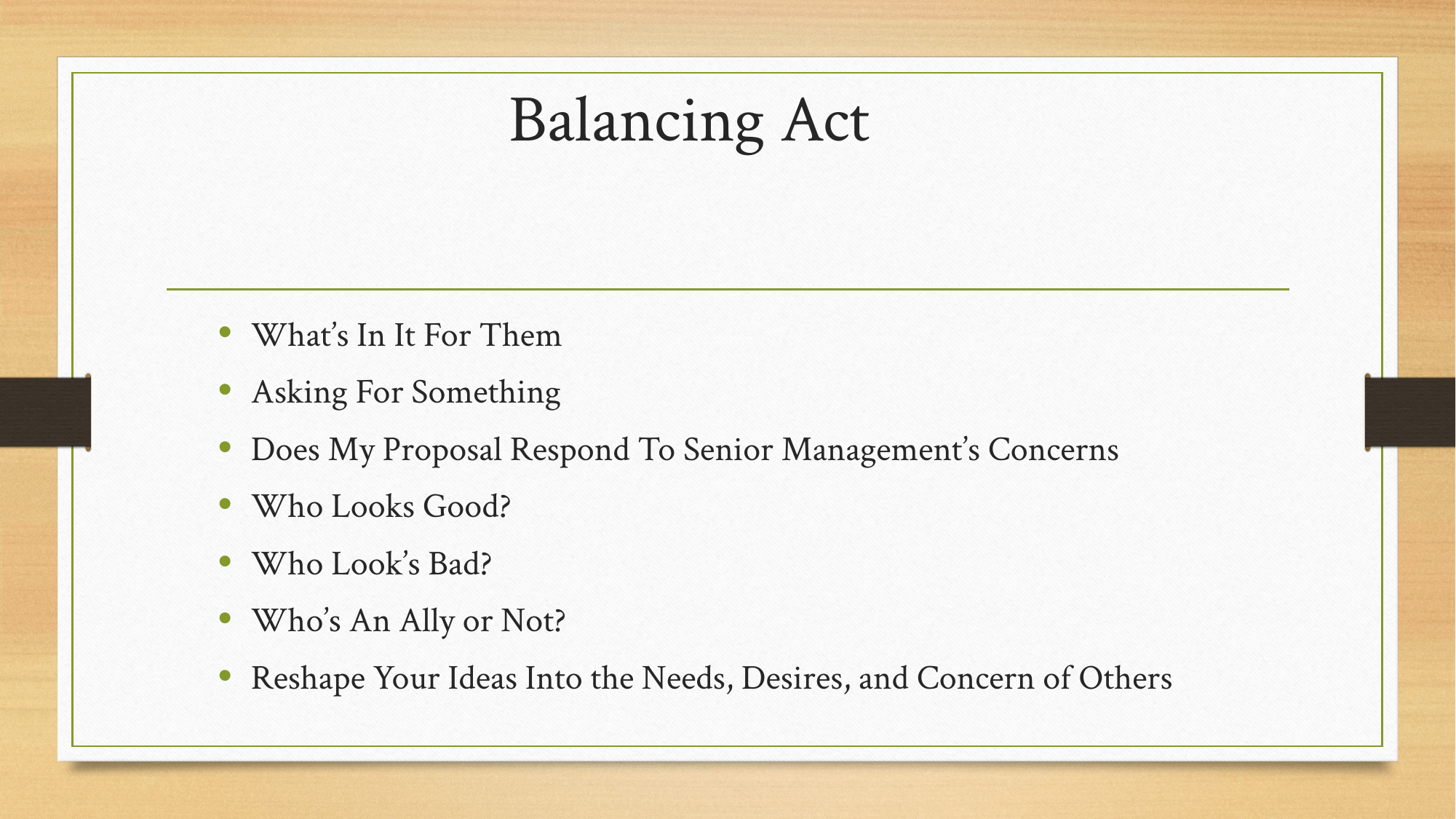

# Balancing Act
What’s In It For Them
Asking For Something
Does My Proposal Respond To Senior Management’s Concerns
Who Looks Good?
Who Look’s Bad?
Who’s An Ally or Not?
Reshape Your Ideas Into the Needs, Desires, and Concern of Others